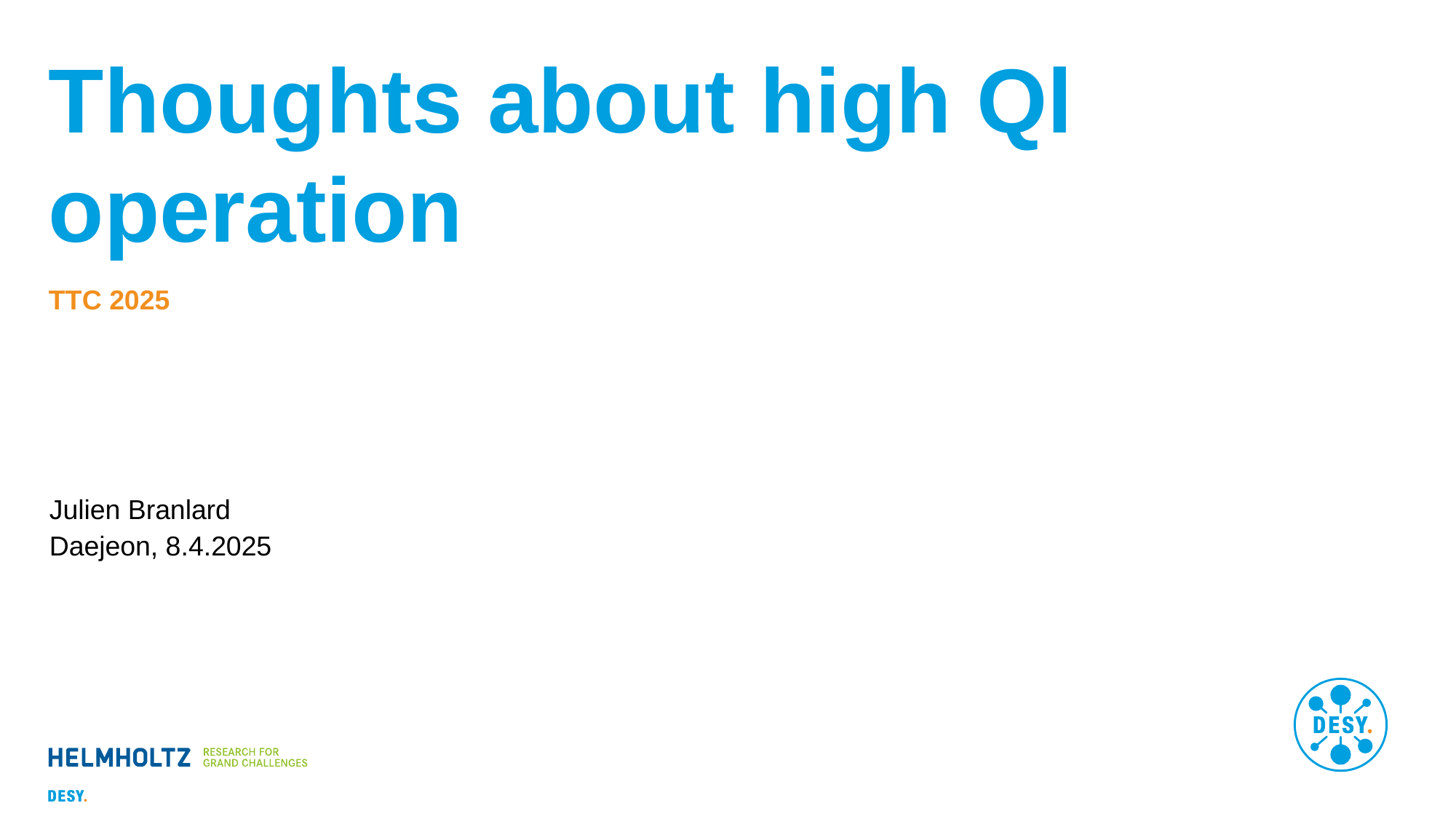

# Thoughts about high Ql operation
TTC 2025
Julien Branlard
Daejeon, 8.4.2025